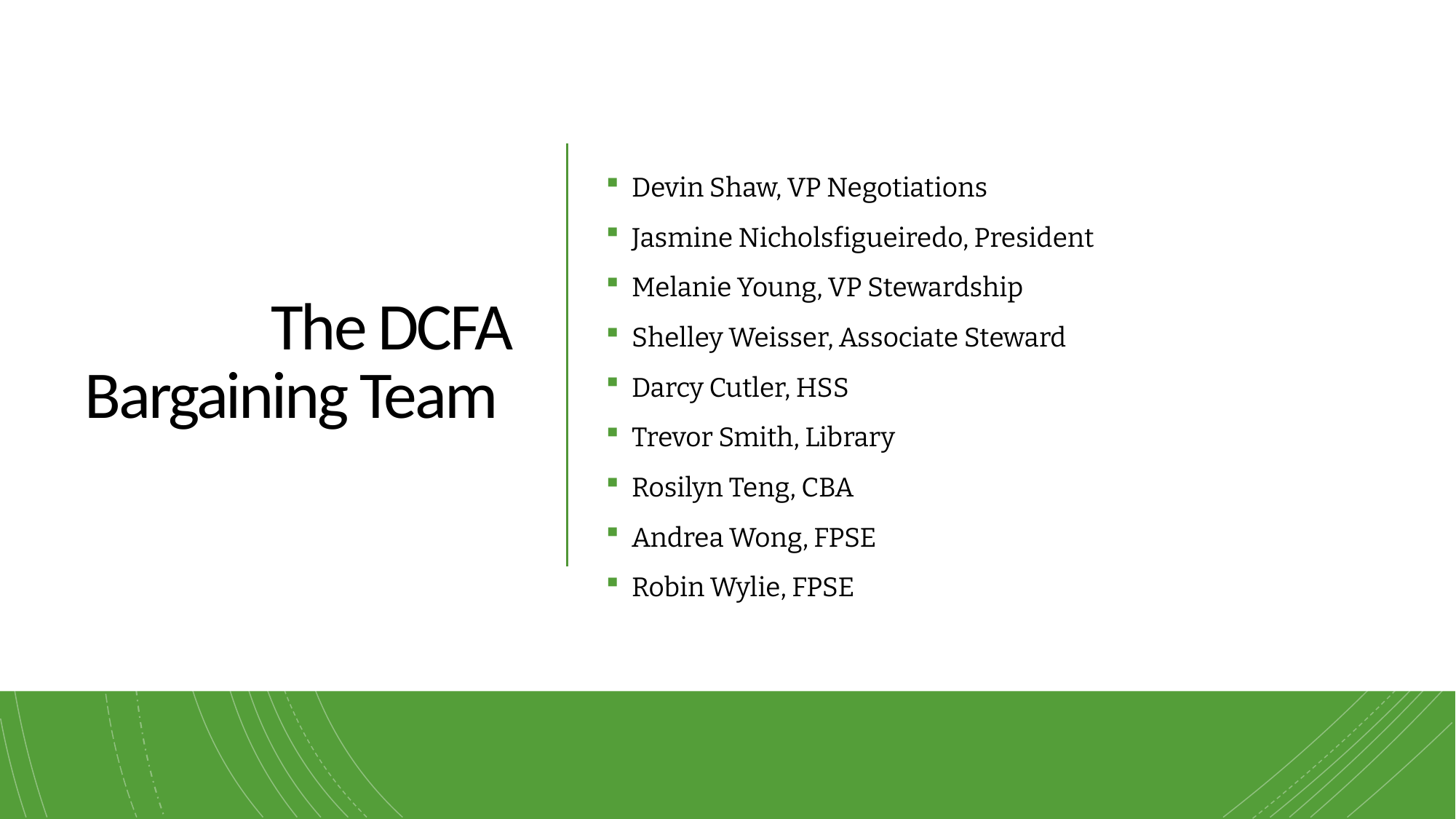

# The DCFA Bargaining Team

Devin Shaw, VP Negotiations
Jasmine Nicholsfigueiredo, President
Melanie Young, VP Stewardship
Shelley Weisser, Associate Steward
Darcy Cutler, HSS
Trevor Smith, Library
Rosilyn Teng, CBA
Andrea Wong, FPSE
Robin Wylie, FPSE